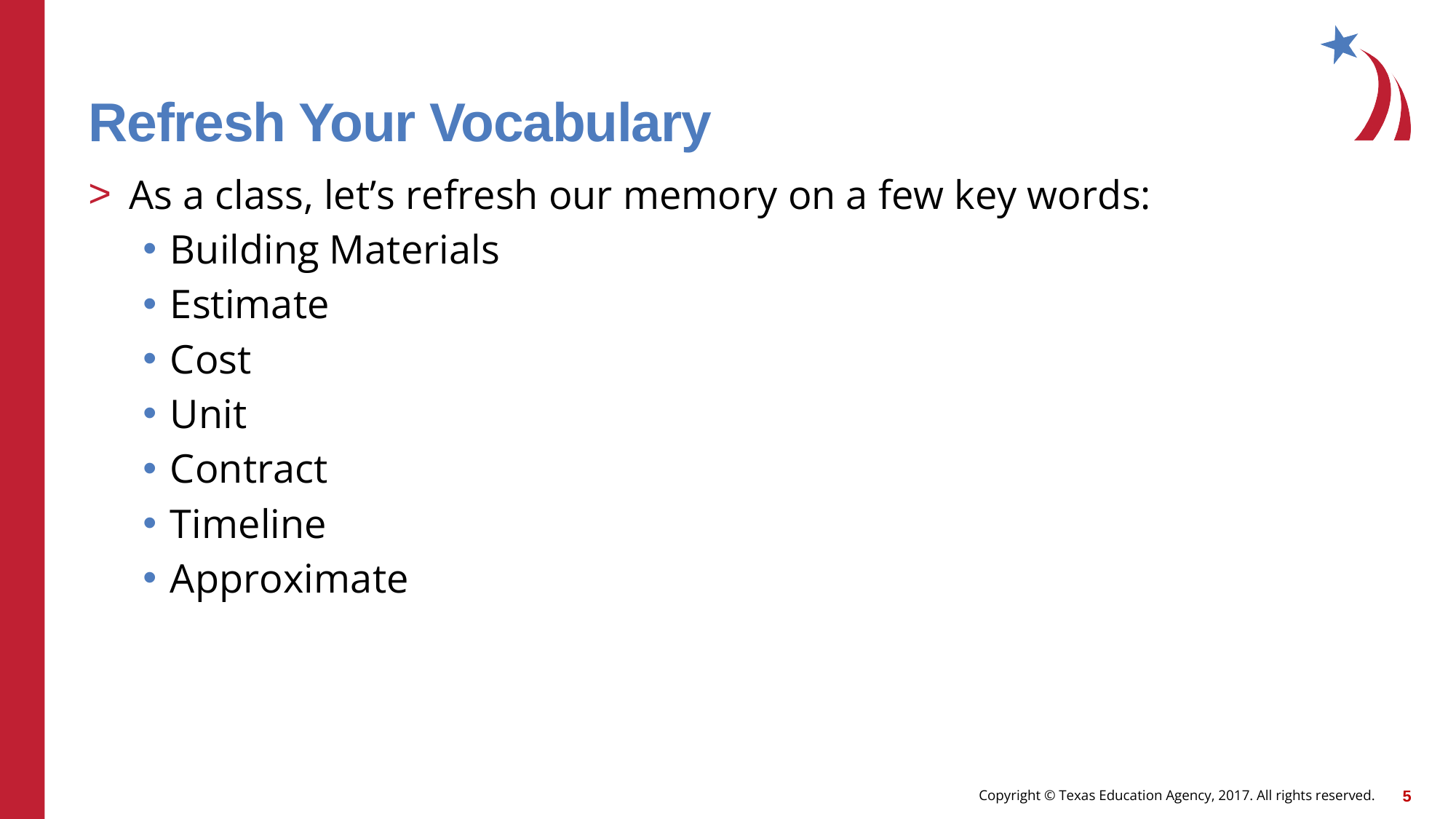

# Refresh Your Vocabulary
As a class, let’s refresh our memory on a few key words:
Building Materials
Estimate
Cost
Unit
Contract
Timeline
Approximate